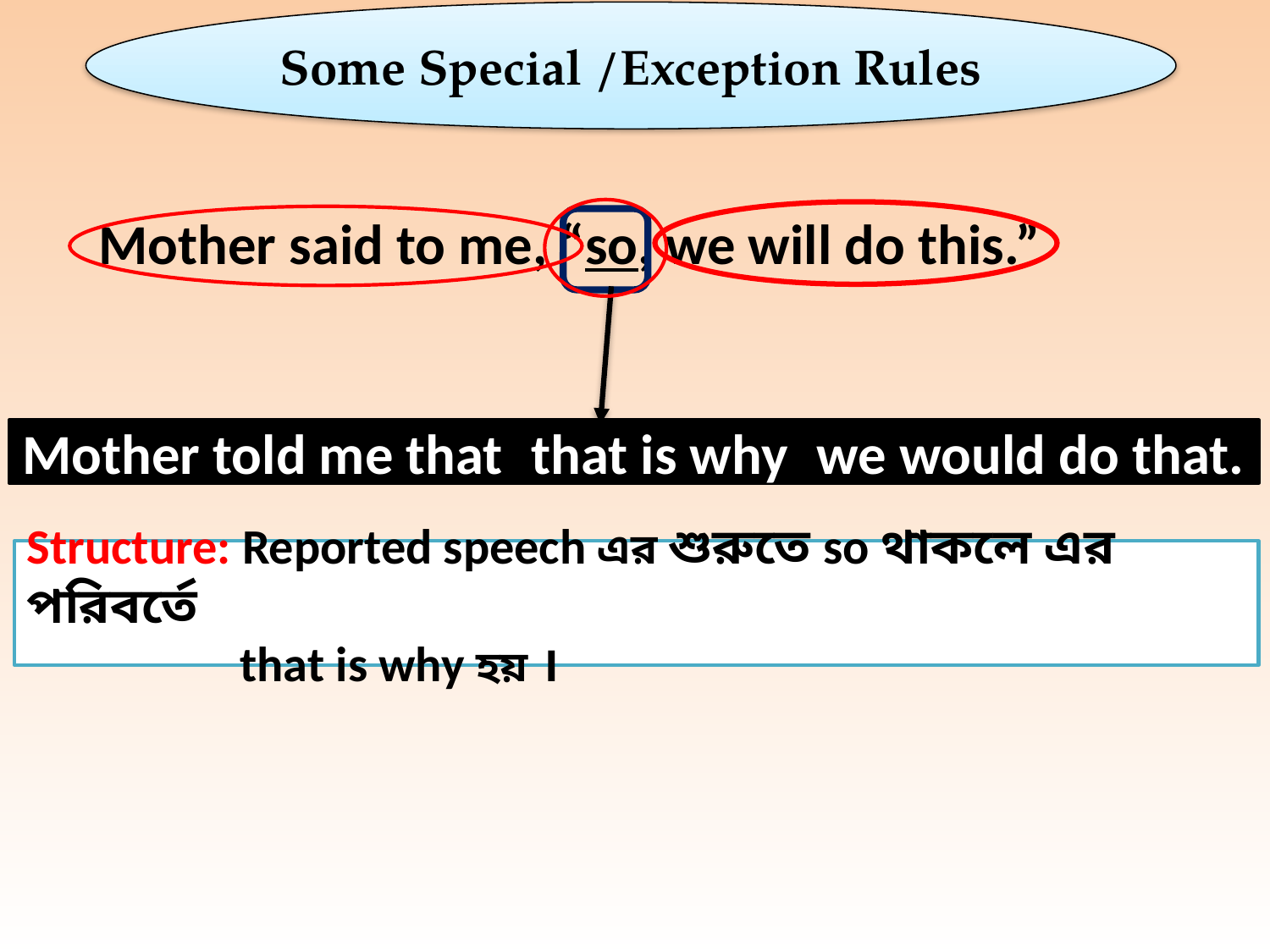

Some Special /Exception Rules

Mother said to me, “so, we will do this.”

Mother told me that
that is why
we would do that.
Structure: Reported speech এর শুরুতে so থাকলে এর পরিবর্তে
                   that is why হয় ।